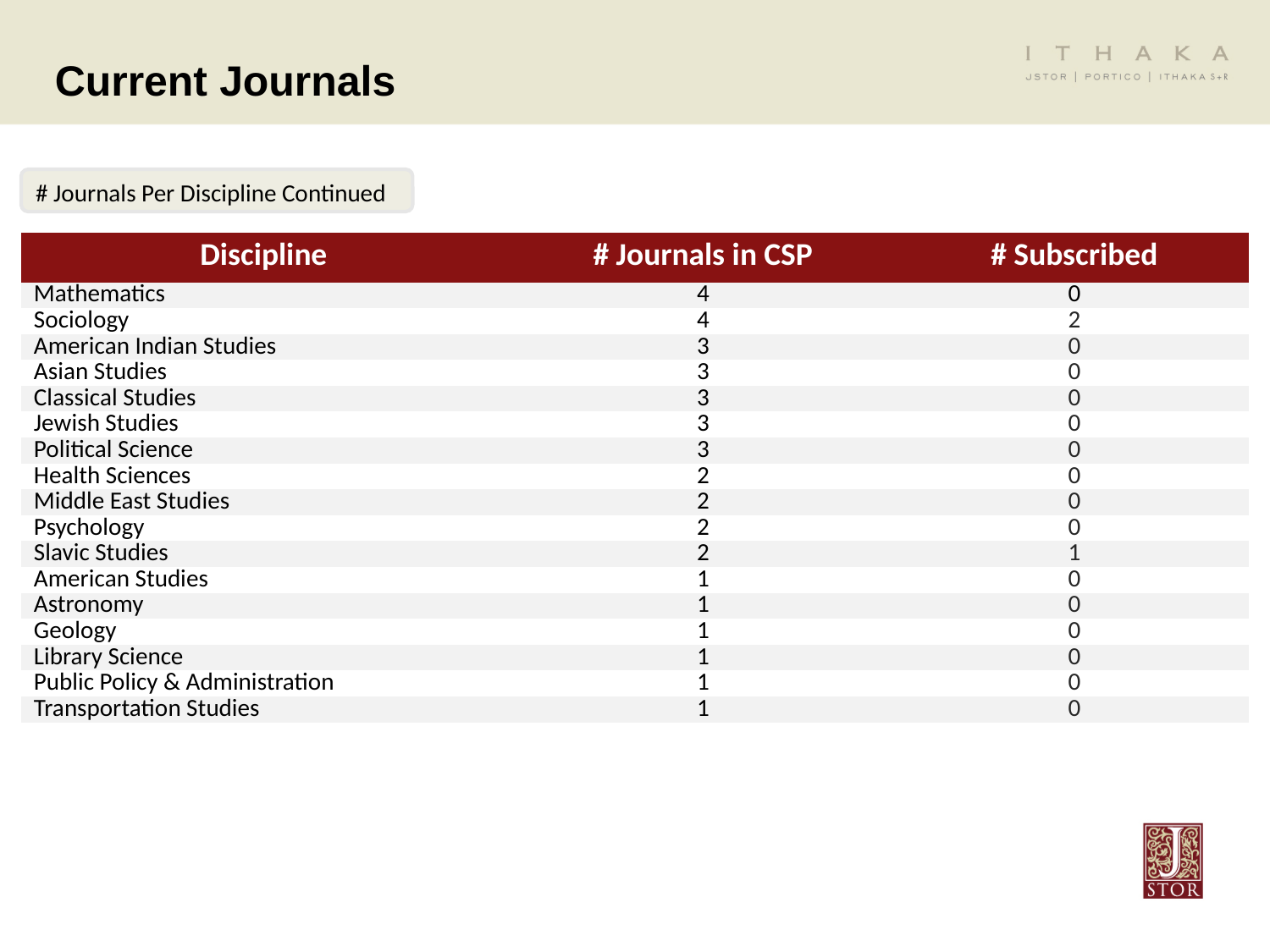

Current Journals
# Journals Per Discipline Continued
| Discipline | # Journals in CSP | # Subscribed |
| --- | --- | --- |
| Mathematics | 4 | 0 |
| Sociology | 4 | 2 |
| American Indian Studies | 3 | 0 |
| Asian Studies | 3 | 0 |
| Classical Studies | 3 | 0 |
| Jewish Studies | 3 | 0 |
| Political Science | 3 | 0 |
| Health Sciences | 2 | 0 |
| Middle East Studies | 2 | 0 |
| Psychology | 2 | 0 |
| Slavic Studies | 2 | 1 |
| American Studies | 1 | 0 |
| Astronomy | 1 | 0 |
| Geology | 1 | 0 |
| Library Science | 1 | 0 |
| Public Policy & Administration | 1 | 0 |
| Transportation Studies | 1 | 0 |